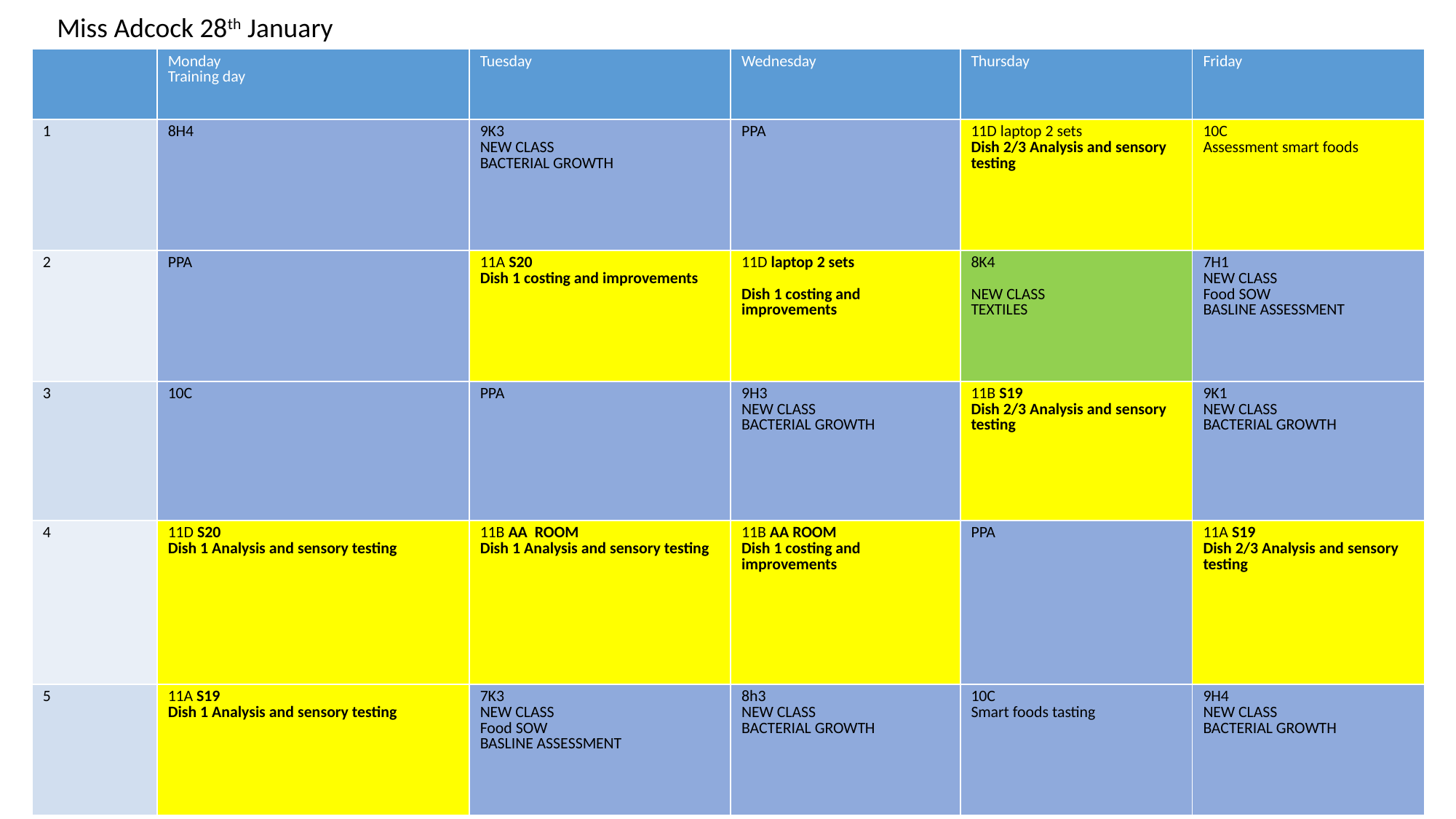

Miss Adcock 28th January
|  | Monday Training day | Tuesday | Wednesday | Thursday | Friday |
| --- | --- | --- | --- | --- | --- |
| 1 | 8H4 | 9K3 NEW CLASS BACTERIAL GROWTH | PPA | 11D laptop 2 sets Dish 2/3 Analysis and sensory testing | 10C Assessment smart foods |
| 2 | PPA | 11A S20 Dish 1 costing and improvements | 11D laptop 2 sets Dish 1 costing and improvements | 8K4 NEW CLASS TEXTILES | 7H1 NEW CLASS Food SOW BASLINE ASSESSMENT |
| 3 | 10C | PPA | 9H3 NEW CLASS BACTERIAL GROWTH | 11B S19 Dish 2/3 Analysis and sensory testing | 9K1 NEW CLASS BACTERIAL GROWTH |
| 4 | 11D S20 Dish 1 Analysis and sensory testing | 11B AA ROOM Dish 1 Analysis and sensory testing | 11B AA ROOM Dish 1 costing and improvements | PPA | 11A S19 Dish 2/3 Analysis and sensory testing |
| 5 | 11A S19 Dish 1 Analysis and sensory testing | 7K3 NEW CLASS Food SOW BASLINE ASSESSMENT | 8h3 NEW CLASS BACTERIAL GROWTH | 10C Smart foods tasting | 9H4 NEW CLASS BACTERIAL GROWTH |